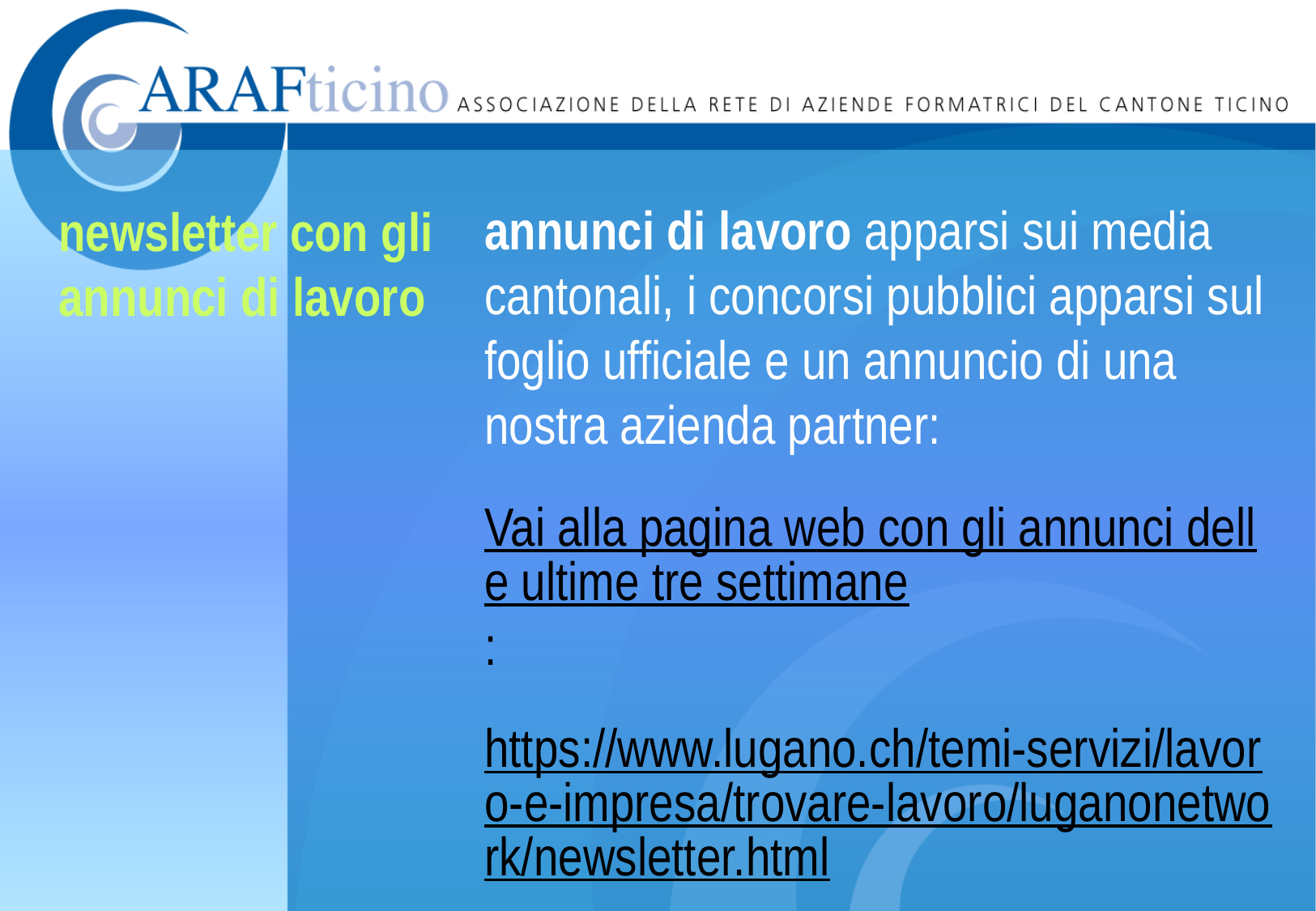

annunci di lavoro apparsi sui media cantonali, i concorsi pubblici apparsi sul foglio ufficiale e un annuncio di una nostra azienda partner:
Vai alla pagina web con gli annunci delle ultime tre settimane:
https://www.lugano.ch/temi-servizi/lavoro-e-impresa/trovare-lavoro/luganonetwork/newsletter.html

# newsletter con gli annunci di lavoro